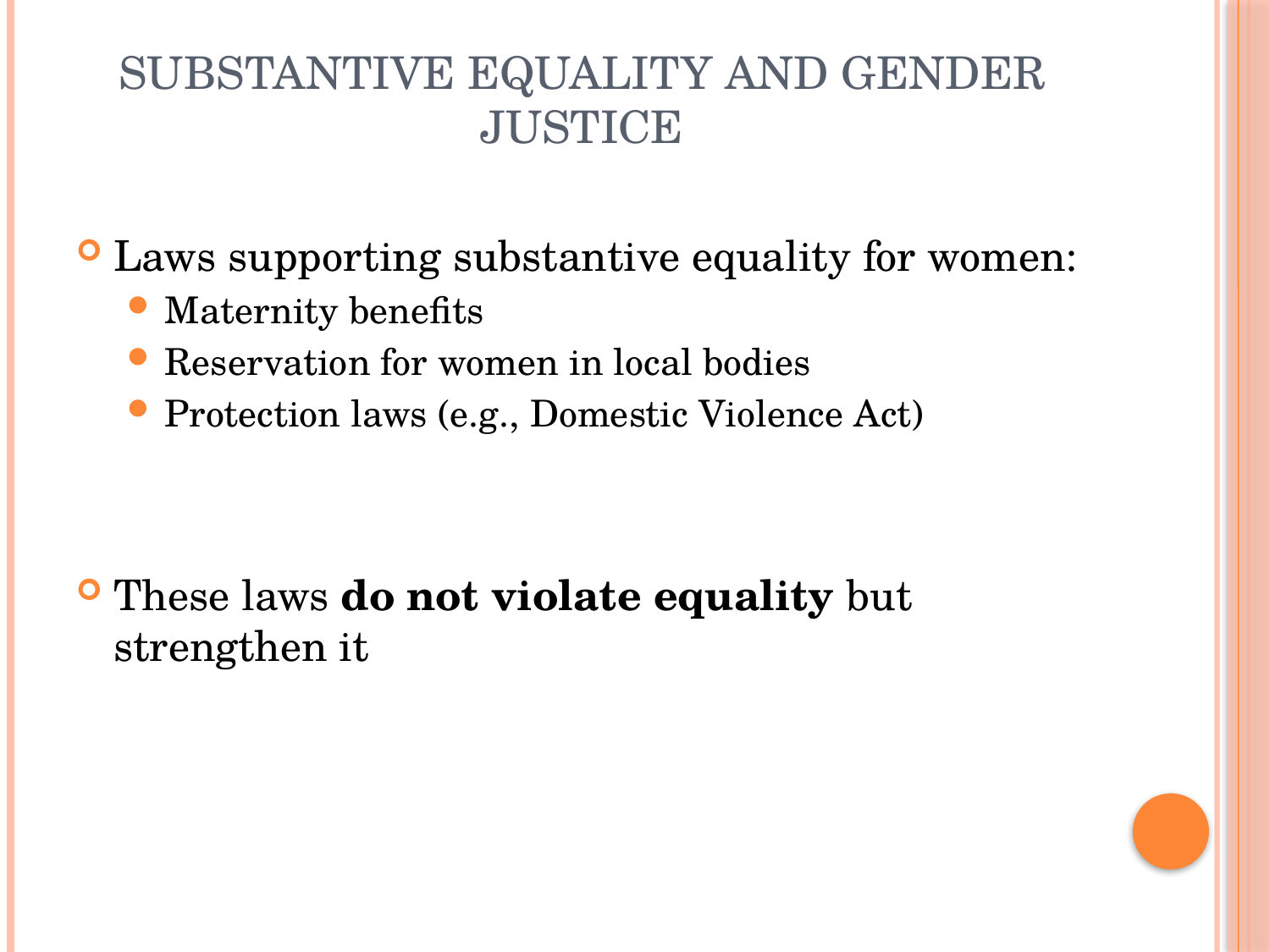

# Substantive Equality and Gender Justice
Laws supporting substantive equality for women:
Maternity benefits
Reservation for women in local bodies
Protection laws (e.g., Domestic Violence Act)

These laws do not violate equality but strengthen it